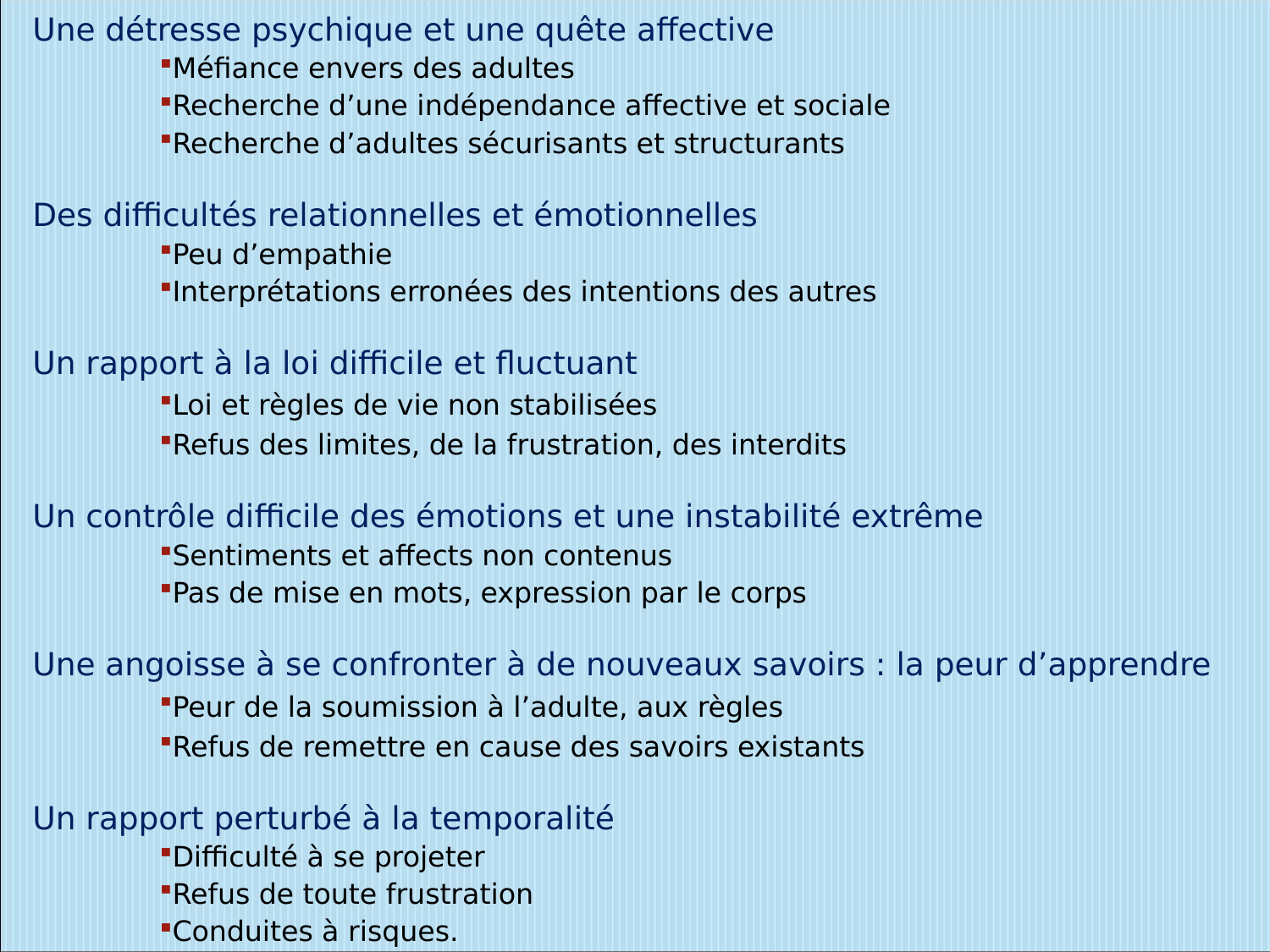

Une détresse psychique et une quête affective
Méfiance envers des adultes
Recherche d’une indépendance affective et sociale
Recherche d’adultes sécurisants et structurants
Des difficultés relationnelles et émotionnelles
Peu d’empathie
Interprétations erronées des intentions des autres
Un rapport à la loi difficile et fluctuant
Loi et règles de vie non stabilisées
Refus des limites, de la frustration, des interdits
Un contrôle difficile des émotions et une instabilité extrême
Sentiments et affects non contenus
Pas de mise en mots, expression par le corps
Une angoisse à se confronter à de nouveaux savoirs : la peur d’apprendre
Peur de la soumission à l’adulte, aux règles
Refus de remettre en cause des savoirs existants
Un rapport perturbé à la temporalité
Difficulté à se projeter
Refus de toute frustration
Conduites à risques.